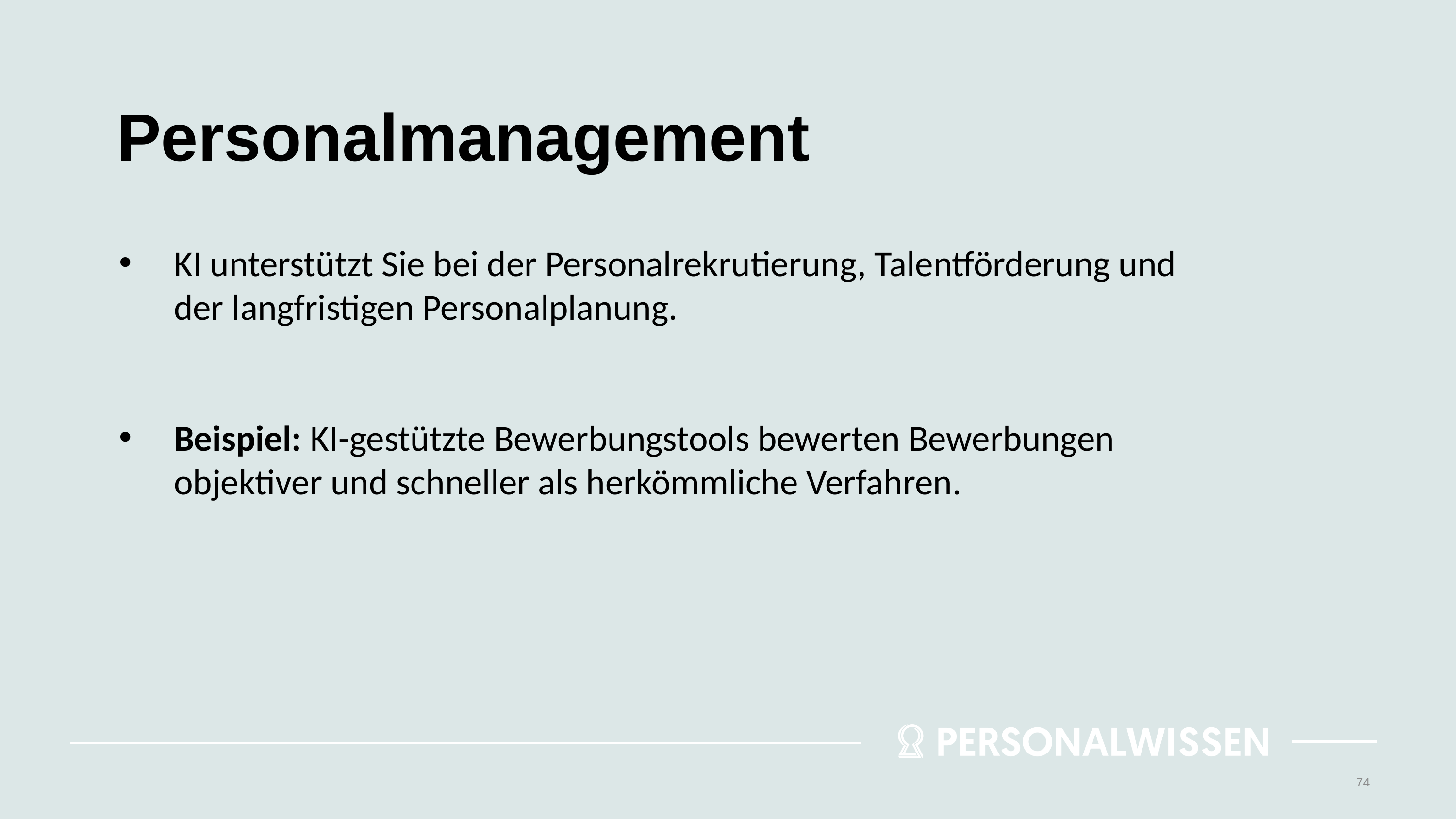

# Personalmanagement

KI unterstützt Sie bei der Personalrekrutierung, Talentförderung und der langfristigen Personalplanung.

Beispiel: KI-gestützte Bewerbungstools bewerten Bewerbungen objektiver und schneller als herkömmliche Verfahren.

74